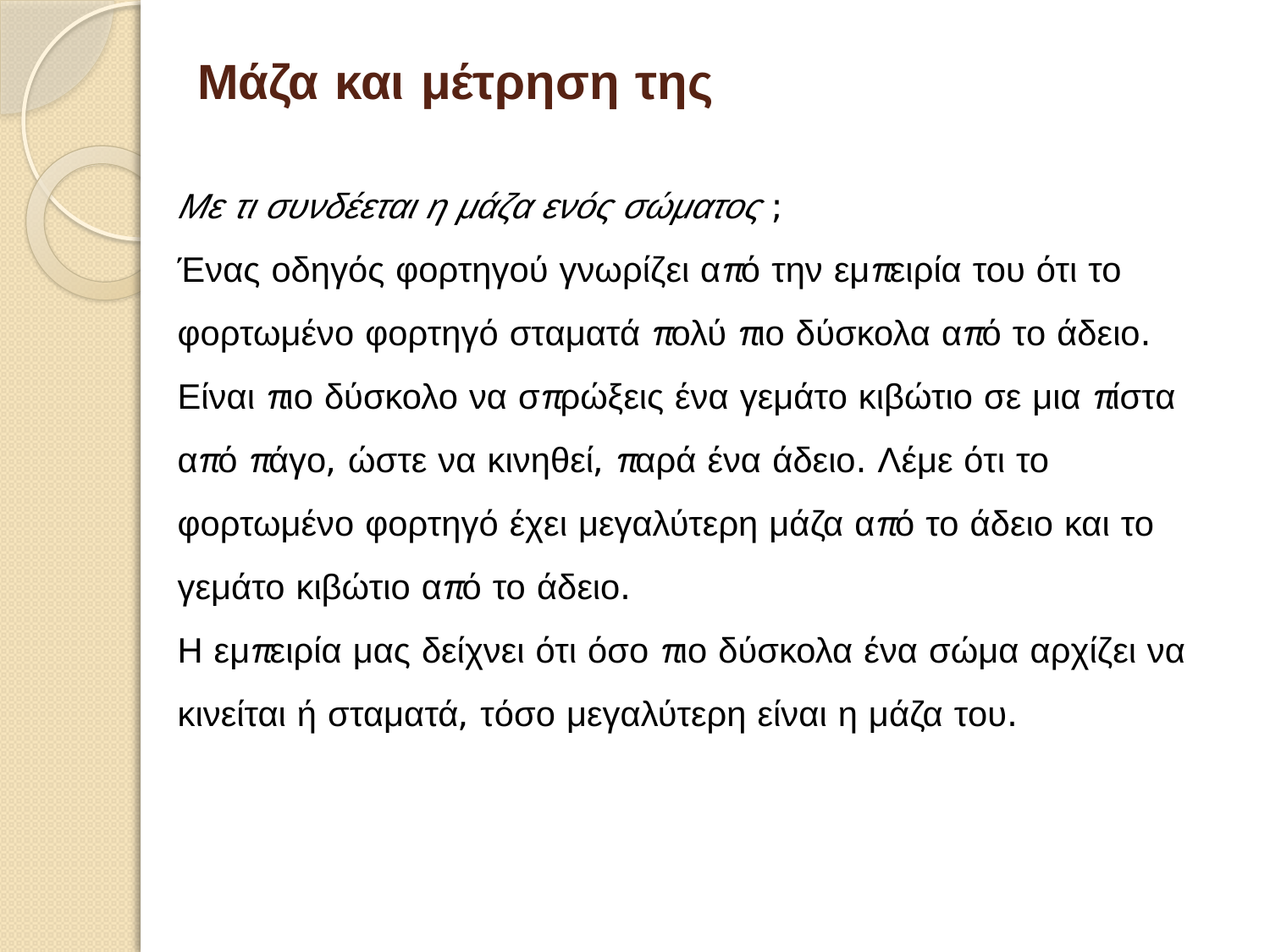

# Μάζα και μέτρηση της
Με τι συνδέεται η μάζα ενός σώματος ;
Ένας οδηγός φορτηγού γνωρίζει από την εμπειρία του ότι το φορτωμένο φορτηγό σταματά πολύ πιο δύσκολα από το άδειο. Είναι πιο δύσκολο να σπρώξεις ένα γεμάτο κιβώτιο σε μια πίστα από πάγο, ώστε να κινηθεί, παρά ένα άδειο. Λέμε ότι το φορτωμένο φορτηγό έχει μεγαλύτερη μάζα από το άδειο και το γεμάτο κιβώτιο από το άδειο.
Η εμπειρία μας δείχνει ότι όσο πιο δύσκολα ένα σώμα αρχίζει να κινείται ή σταματά, τόσο μεγαλύτερη είναι η μάζα του.